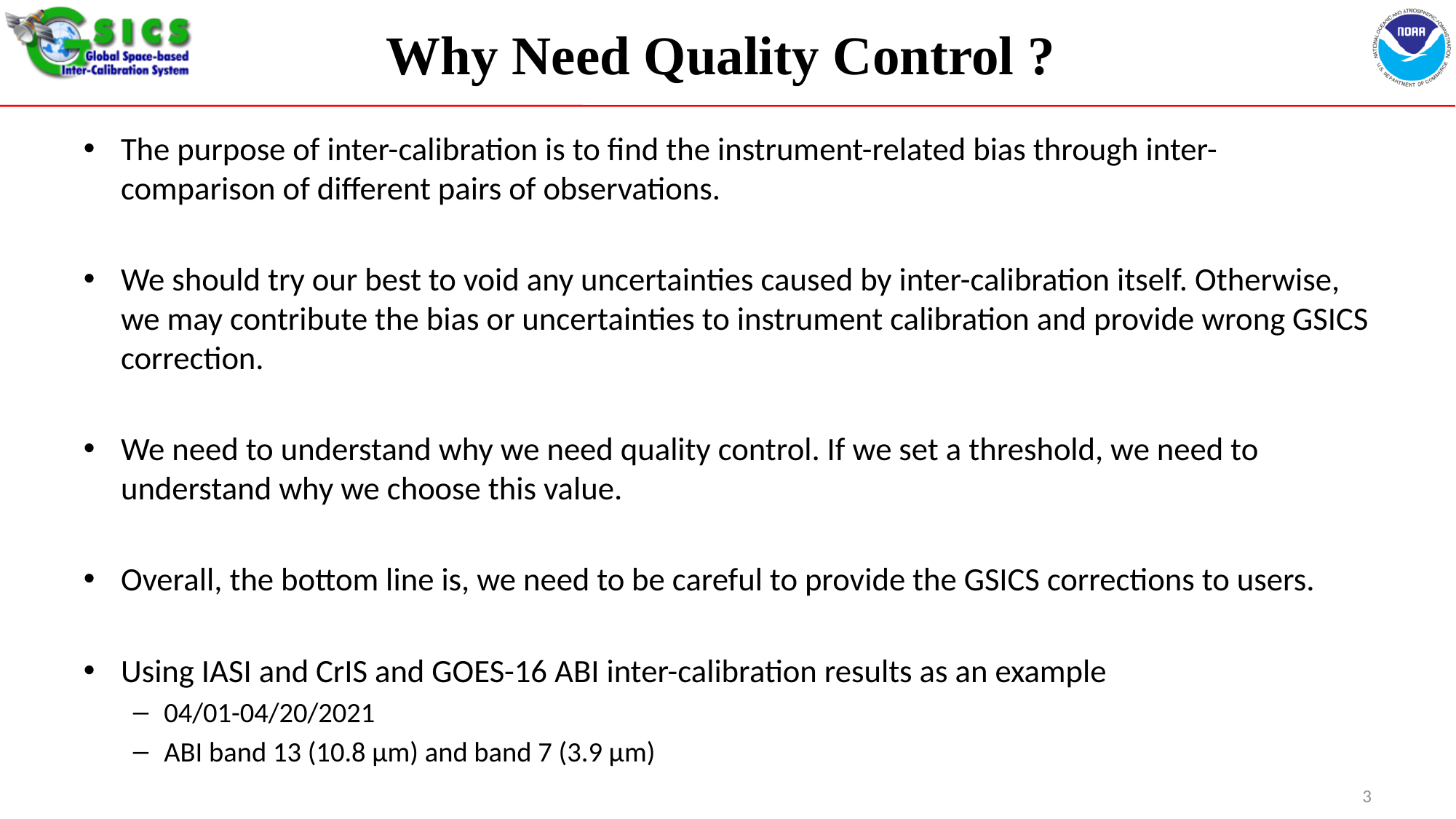

# Why Need Quality Control ?
The purpose of inter-calibration is to find the instrument-related bias through inter-comparison of different pairs of observations.

We should try our best to void any uncertainties caused by inter-calibration itself. Otherwise, we may contribute the bias or uncertainties to instrument calibration and provide wrong GSICS correction.

We need to understand why we need quality control. If we set a threshold, we need to understand why we choose this value.

Overall, the bottom line is, we need to be careful to provide the GSICS corrections to users.

Using IASI and CrIS and GOES-16 ABI inter-calibration results as an example
04/01-04/20/2021
ABI band 13 (10.8 µm) and band 7 (3.9 µm)

3